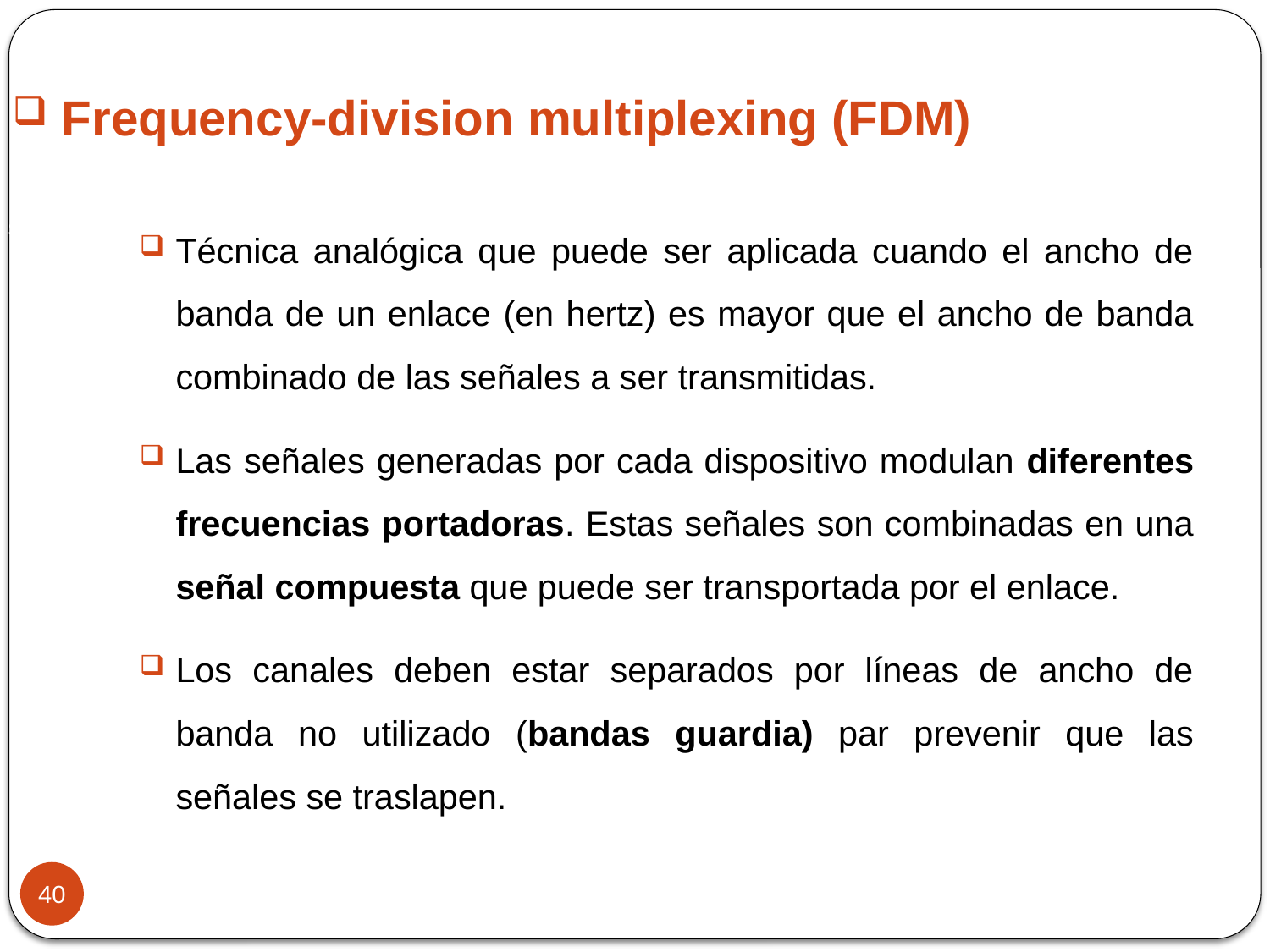

# Frequency-division multiplexing (FDM)
Dra.
Erika
Sánchez
Técnica analógica que puede ser aplicada cuando el ancho de banda de un enlace (en hertz) es mayor que el ancho de banda combinado de las señales a ser transmitidas.
Las señales generadas por cada dispositivo modulan diferentes frecuencias portadoras. Estas señales son combinadas en una señal compuesta que puede ser transportada por el enlace.
Los canales deben estar separados por líneas de ancho de banda no utilizado (bandas guardia) par prevenir que las señales se traslapen.
40